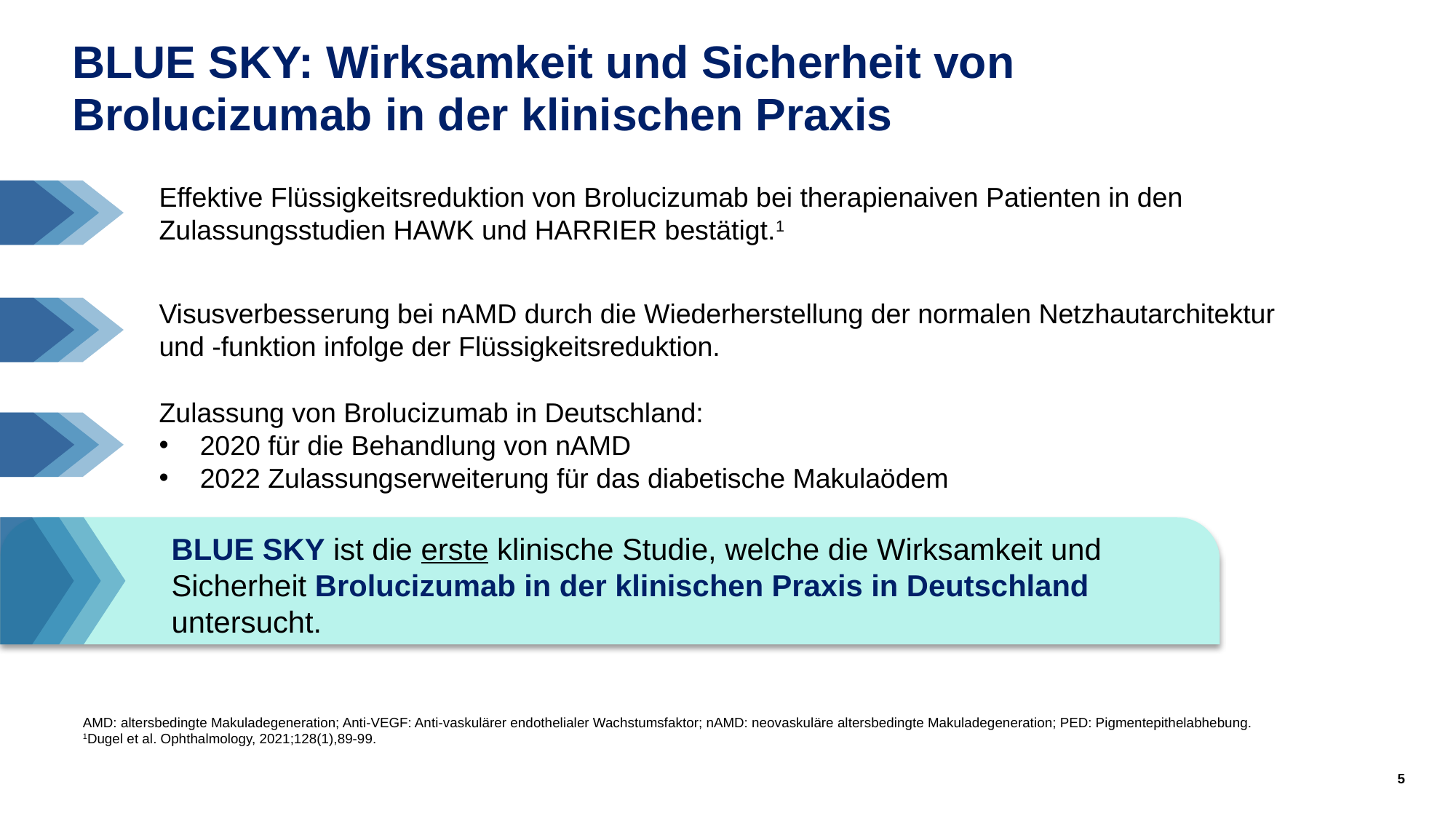

# BLUE SKY: Wirksamkeit und Sicherheit von Brolucizumab in der klinischen Praxis
Effektive Flüssigkeitsreduktion von Brolucizumab bei therapienaiven Patienten in den Zulassungsstudien HAWK und HARRIER bestätigt.1

Visusverbesserung bei nAMD durch die Wiederherstellung der normalen Netzhautarchitektur und -funktion infolge der Flüssigkeitsreduktion.

Zulassung von Brolucizumab in Deutschland:
2020 für die Behandlung von nAMD
2022 Zulassungserweiterung für das diabetische Makulaödem

BLUE SKY ist die erste klinische Studie, welche die Wirksamkeit und Sicherheit Brolucizumab in der klinischen Praxis in Deutschland untersucht.
AMD: altersbedingte Makuladegeneration; Anti-VEGF: Anti-vaskulärer endothelialer Wachstumsfaktor; nAMD: neovaskuläre altersbedingte Makuladegeneration; PED: Pigmentepithelabhebung.
1Dugel et al. Ophthalmology, 2021;128(1),89-99.
5